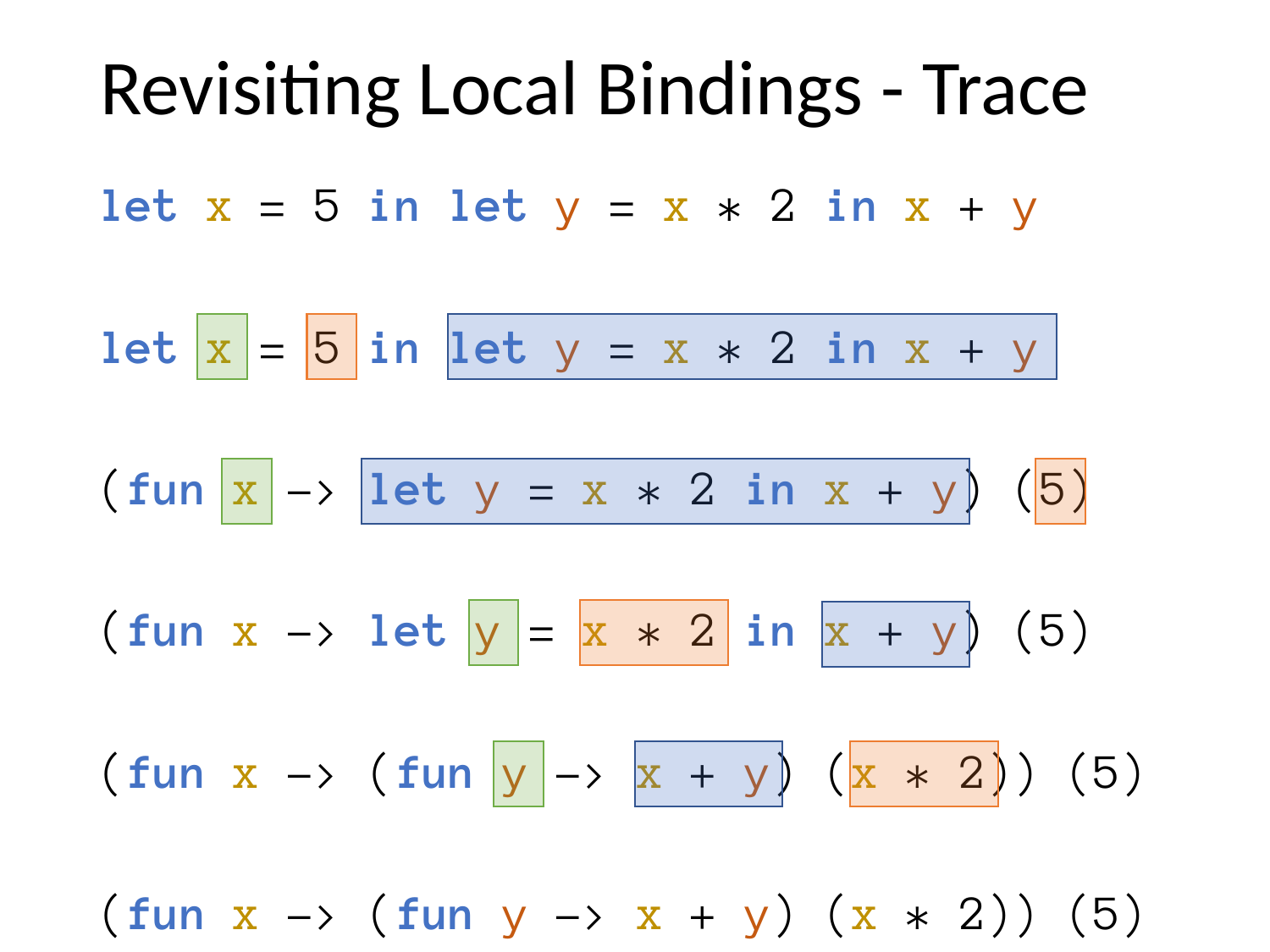

# Revisiting Local Bindings - Trace
let x = 5 in let y = x * 2 in x + y

let x = 5 in let y = x * 2 in x + y

(fun x -> let y = x * 2 in x + y) (5)

(fun x -> let y = x * 2 in x + y) (5)

(fun x -> (fun y -> x + y) (x * 2)) (5)

(fun x -> (fun y -> x + y) (x * 2)) (5)